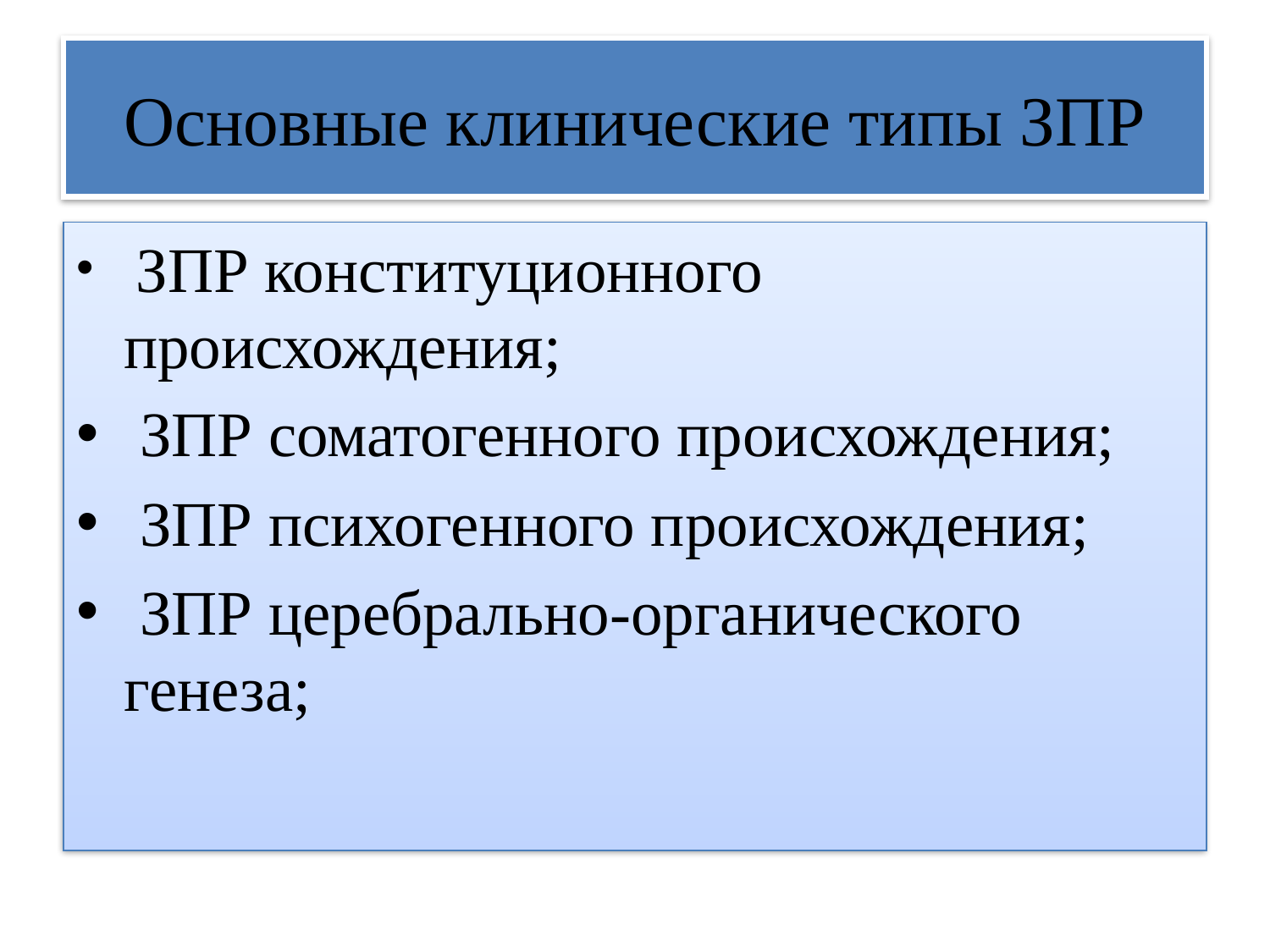

# Основные клинические типы ЗПР
 ЗПР конституционного происхождения;
 ЗПР соматогенного происхождения;
 ЗПР психогенного происхождения;
 ЗПР церебрально-органического генеза;